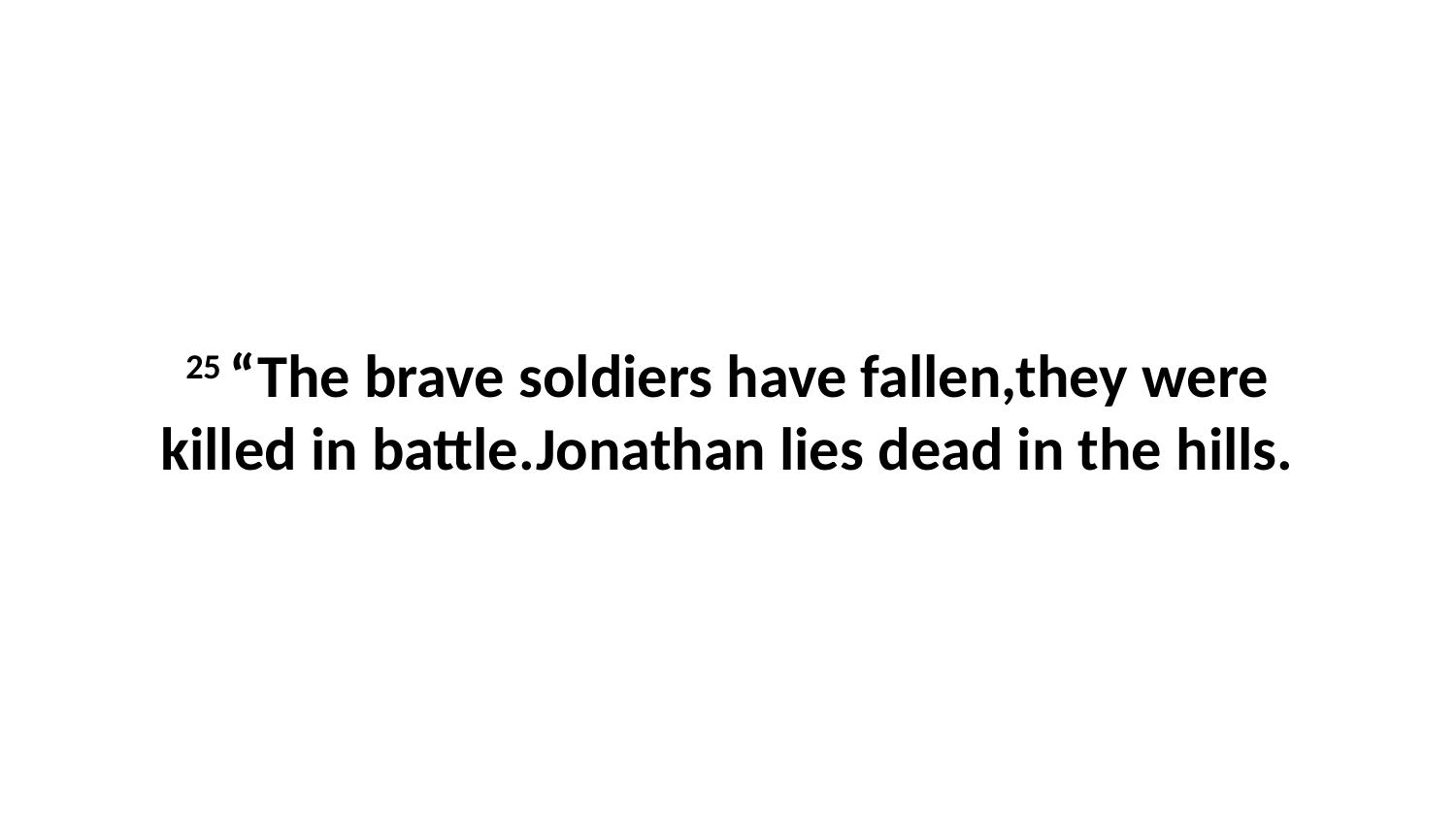

25 “The brave soldiers have fallen,they were killed in battle.Jonathan lies dead in the hills.